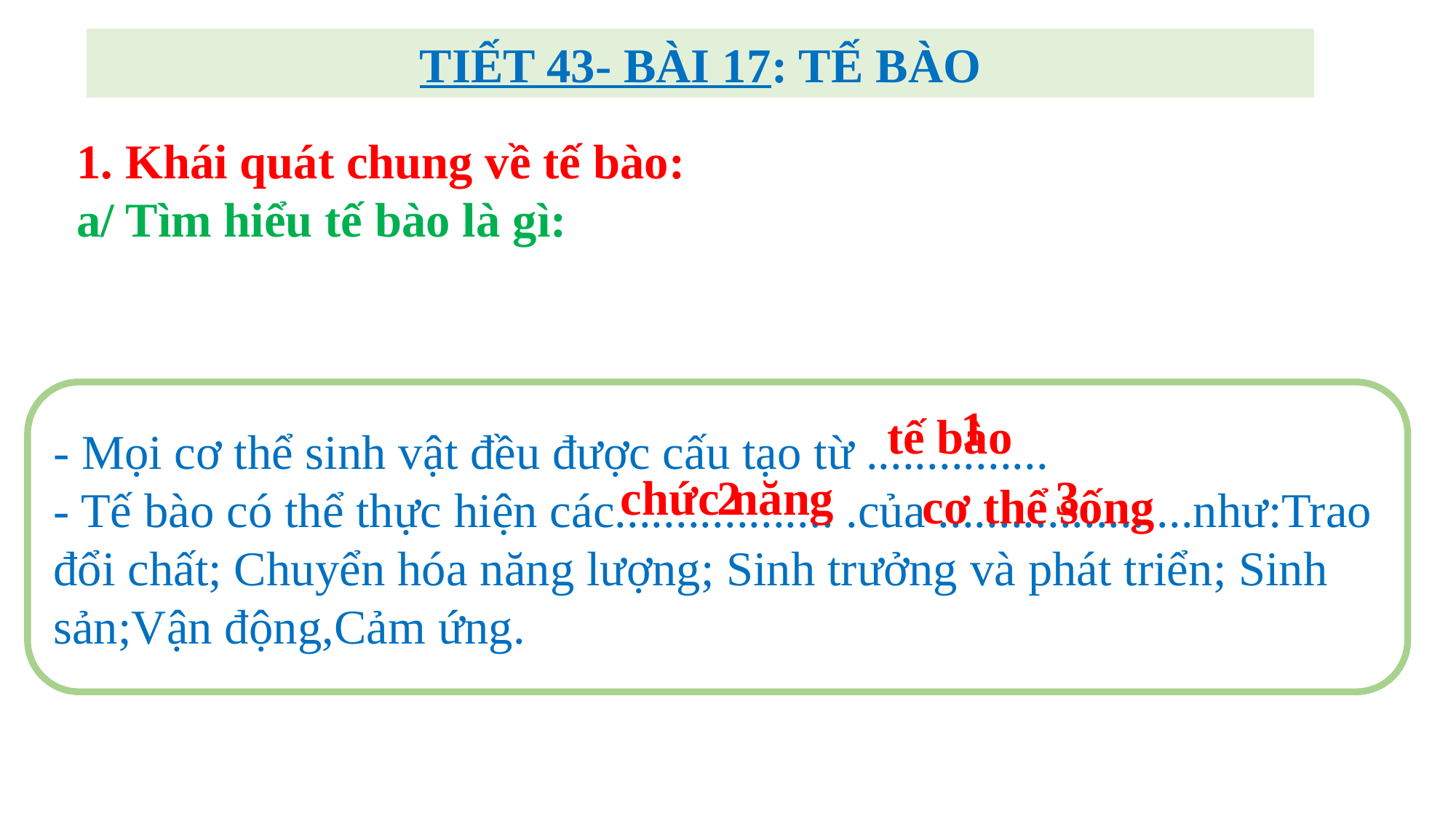

TIẾT 43- BÀI 17: TẾ BÀO
1. Khái quát chung về tế bào:
a/ Tìm hiểu tế bào là gì:
- Mọi cơ thể sinh vật đều được cấu tạo từ ...............
- Tế bào có thể thực hiện các.................. .của .....................như:Trao đổi chất; Chuyển hóa năng lượng; Sinh trưởng và phát triển; Sinh sản;Vận động,Cảm ứng.
1
tế bào
chức năng
2
3
cơ thể sống
9